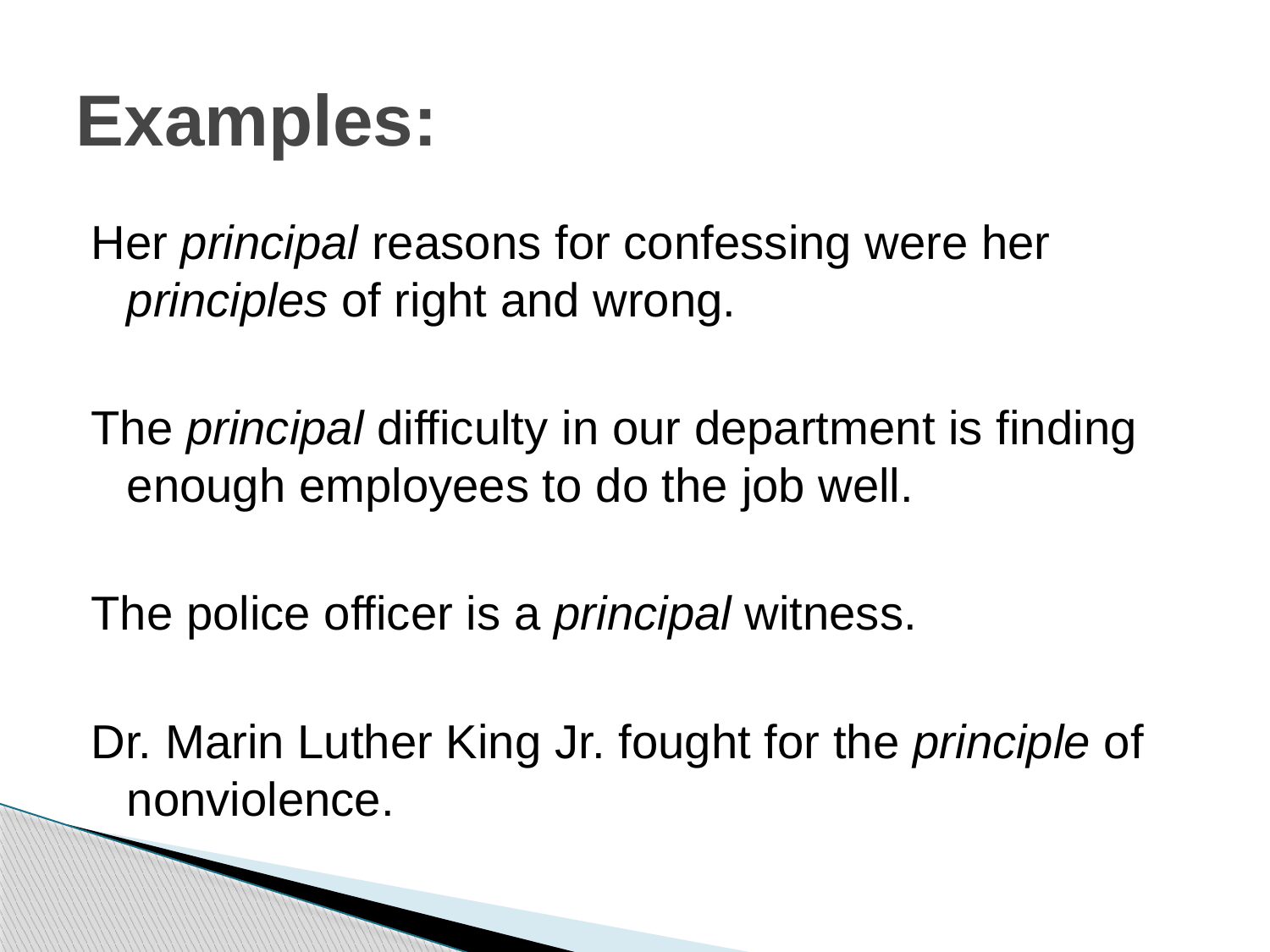

# Examples:
Her principal reasons for confessing were her principles of right and wrong.

The principal difficulty in our department is finding enough employees to do the job well.

The police officer is a principal witness.

Dr. Marin Luther King Jr. fought for the principle of nonviolence.